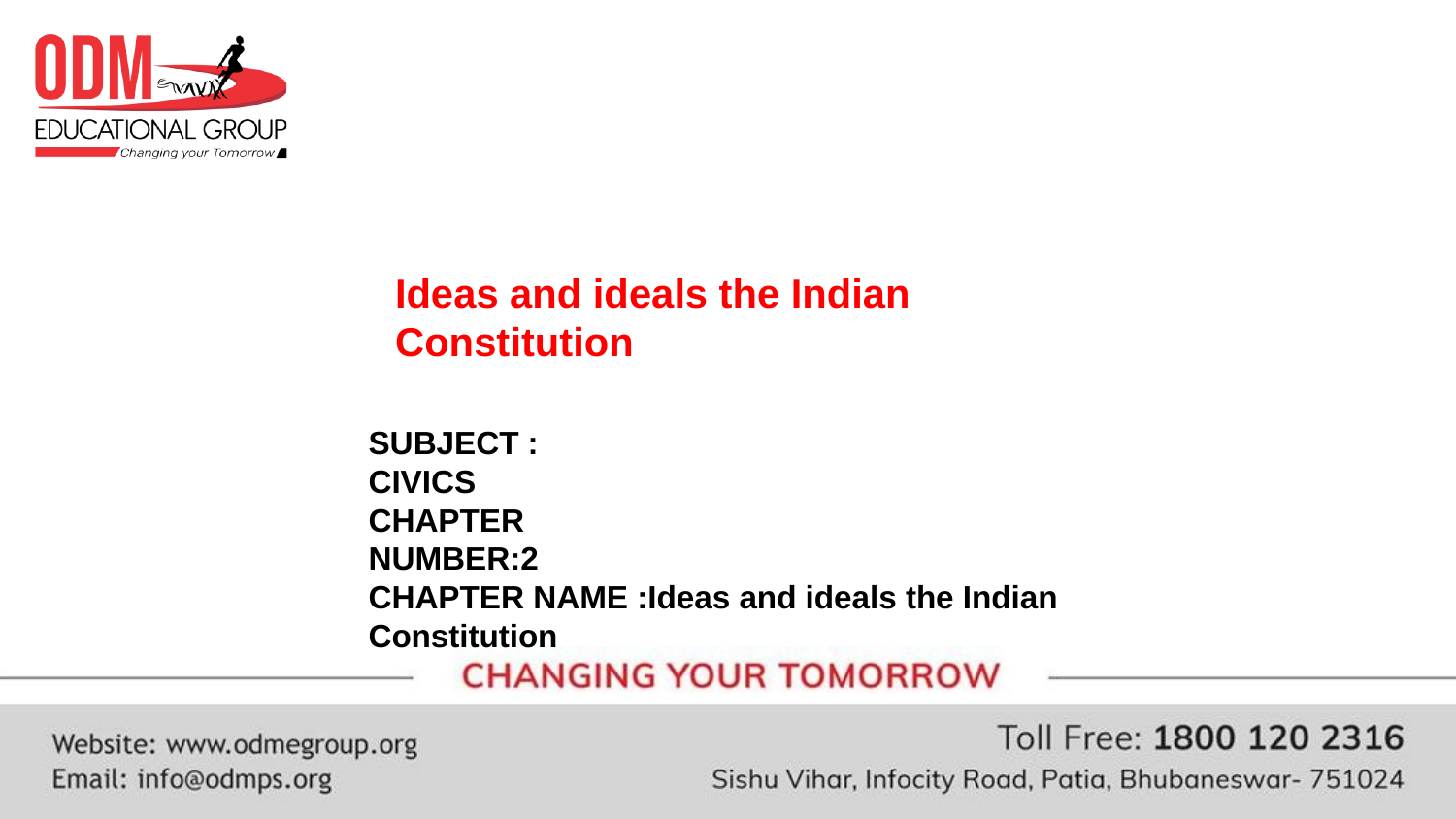

# Ideas and ideals the Indian Constitution
SUBJECT : CIVICS  CHAPTER NUMBER:2
CHAPTER NAME :Ideas and ideals the Indian Constitution